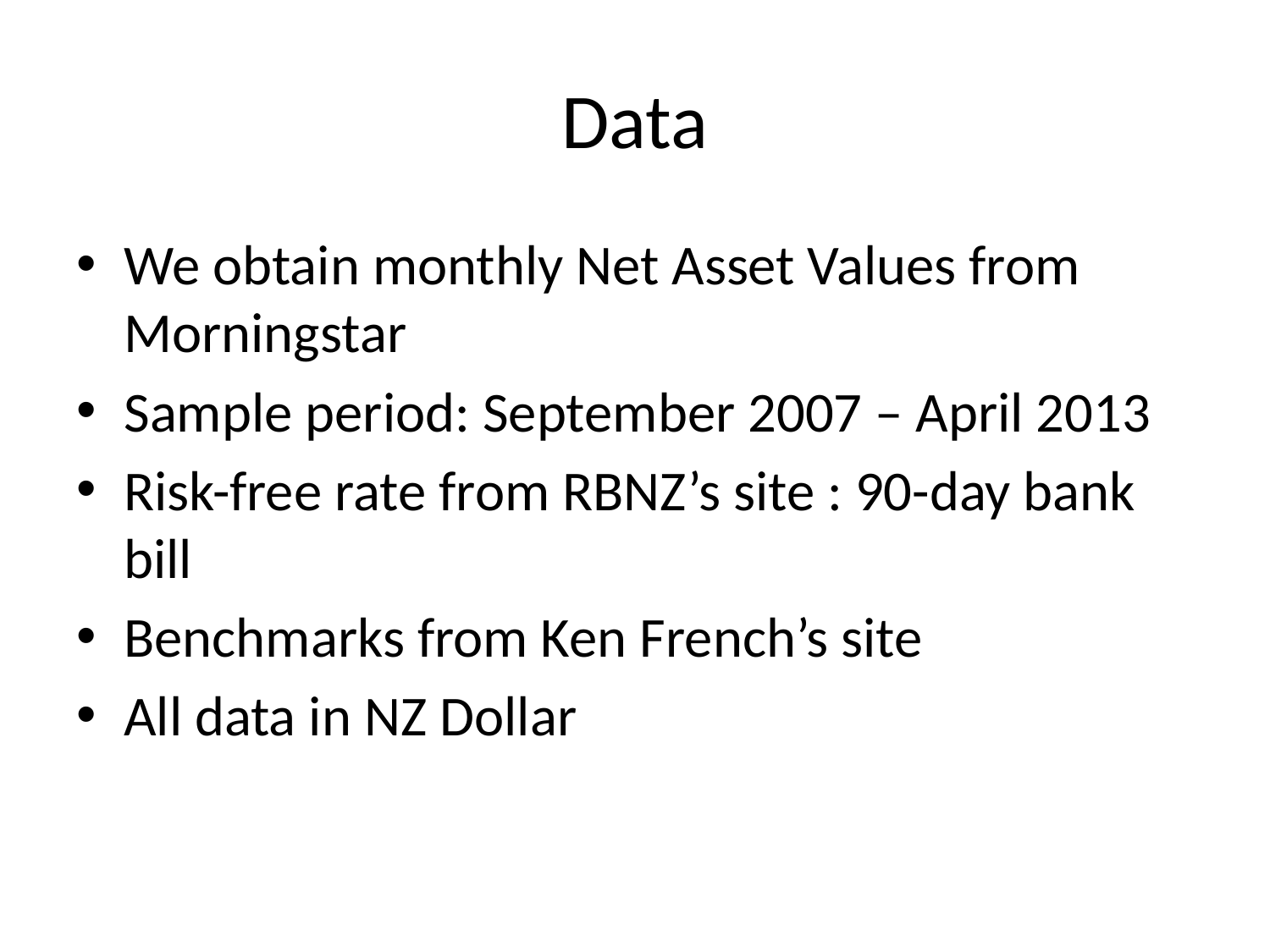

# Data
We obtain monthly Net Asset Values from Morningstar
Sample period: September 2007 – April 2013
Risk-free rate from RBNZ’s site : 90-day bank bill
Benchmarks from Ken French’s site
All data in NZ Dollar